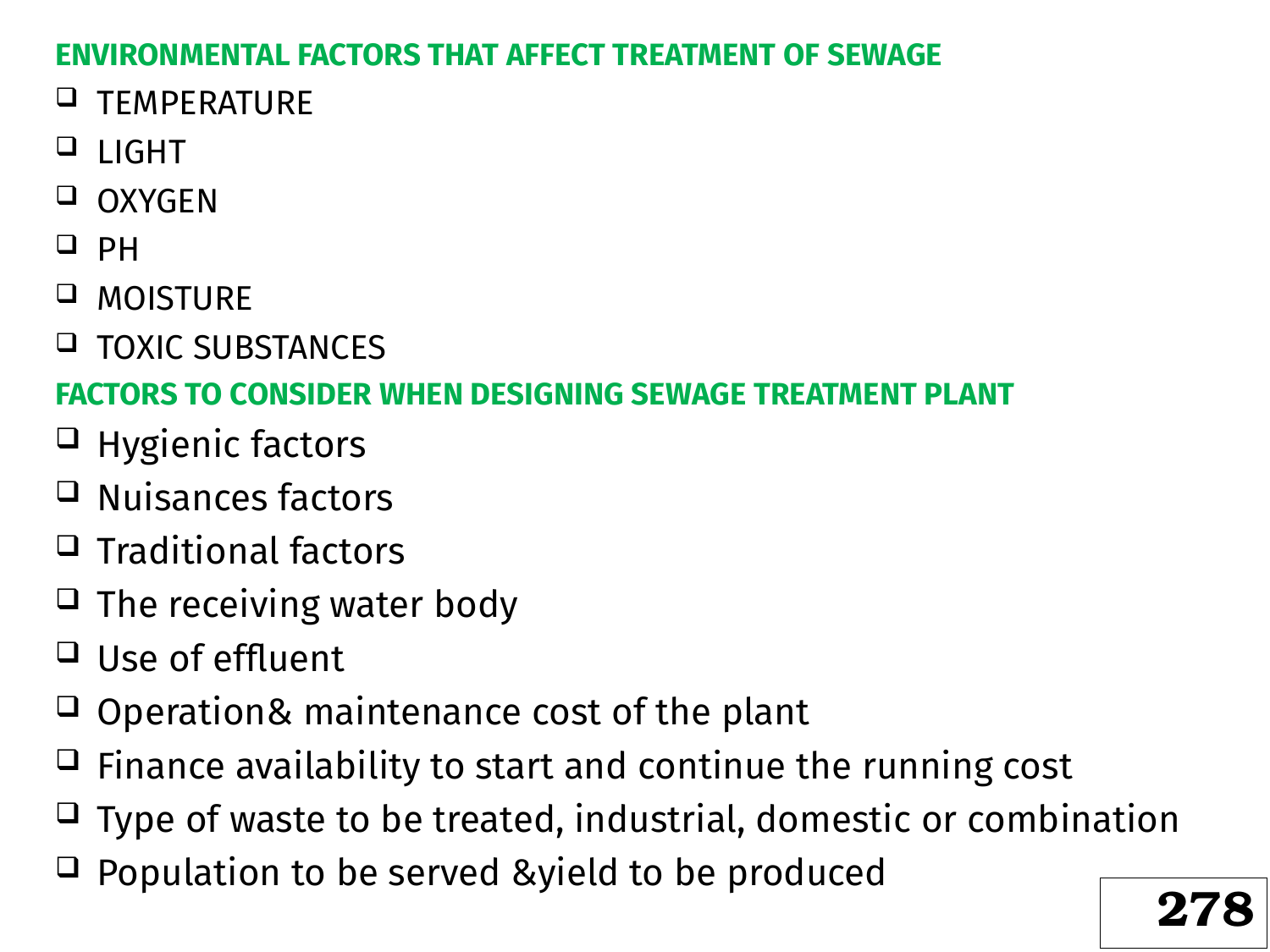

ENVIRONMENTAL FACTORS THAT AFFECT TREATMENT OF SEWAGE
TEMPERATURE
LIGHT
OXYGEN
PH
MOISTURE
TOXIC SUBSTANCES
FACTORS TO CONSIDER WHEN DESIGNING SEWAGE TREATMENT PLANT
Hygienic factors
Nuisances factors
Traditional factors
The receiving water body
Use of effluent
Operation& maintenance cost of the plant
Finance availability to start and continue the running cost
Type of waste to be treated, industrial, domestic or combination
Population to be served &yield to be produced

278